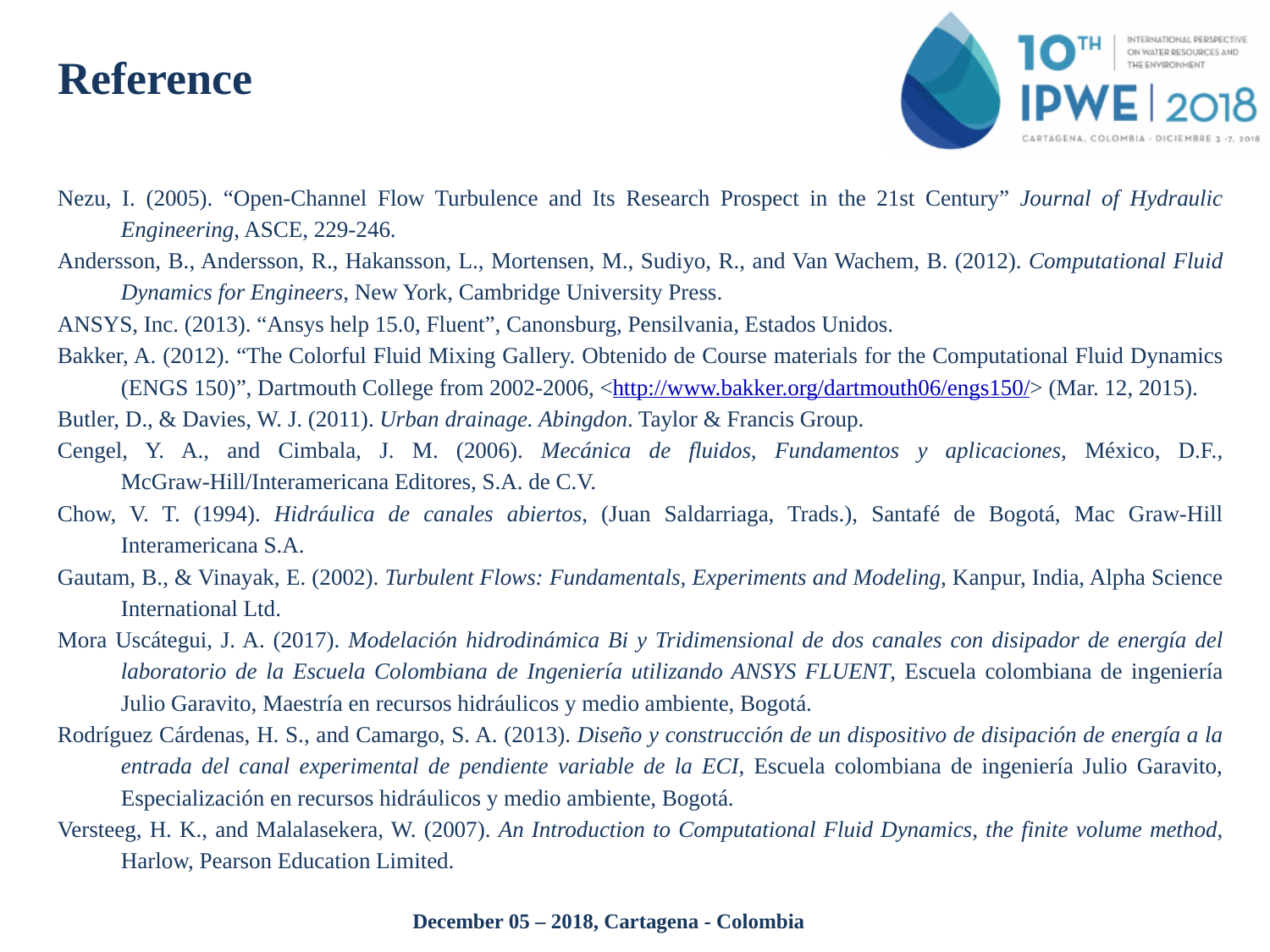

# Reference
Nezu, I. (2005). “Open-Channel Flow Turbulence and Its Research Prospect in the 21st Century” Journal of Hydraulic Engineering, ASCE, 229-246.
Andersson, B., Andersson, R., Hakansson, L., Mortensen, M., Sudiyo, R., and Van Wachem, B. (2012). Computational Fluid Dynamics for Engineers, New York, Cambridge University Press.
ANSYS, Inc. (2013). “Ansys help 15.0, Fluent”, Canonsburg, Pensilvania, Estados Unidos.
Bakker, A. (2012). “The Colorful Fluid Mixing Gallery. Obtenido de Course materials for the Computational Fluid Dynamics (ENGS 150)”, Dartmouth College from 2002-2006, <http://www.bakker.org/dartmouth06/engs150/> (Mar. 12, 2015).
Butler, D., & Davies, W. J. (2011). Urban drainage. Abingdon. Taylor & Francis Group.
Cengel, Y. A., and Cimbala, J. M. (2006). Mecánica de fluidos, Fundamentos y aplicaciones, México, D.F., McGraw-Hill/Interamericana Editores, S.A. de C.V.
Chow, V. T. (1994). Hidráulica de canales abiertos, (Juan Saldarriaga, Trads.), Santafé de Bogotá, Mac Graw-Hill Interamericana S.A.
Gautam, B., & Vinayak, E. (2002). Turbulent Flows: Fundamentals, Experiments and Modeling, Kanpur, India, Alpha Science International Ltd.
Mora Uscátegui, J. A. (2017). Modelación hidrodinámica Bi y Tridimensional de dos canales con disipador de energía del laboratorio de la Escuela Colombiana de Ingeniería utilizando ANSYS FLUENT, Escuela colombiana de ingeniería Julio Garavito, Maestría en recursos hidráulicos y medio ambiente, Bogotá.
Rodríguez Cárdenas, H. S., and Camargo, S. A. (2013). Diseño y construcción de un dispositivo de disipación de energía a la entrada del canal experimental de pendiente variable de la ECI, Escuela colombiana de ingeniería Julio Garavito, Especialización en recursos hidráulicos y medio ambiente, Bogotá.
Versteeg, H. K., and Malalasekera, W. (2007). An Introduction to Computational Fluid Dynamics, the finite volume method, Harlow, Pearson Education Limited.